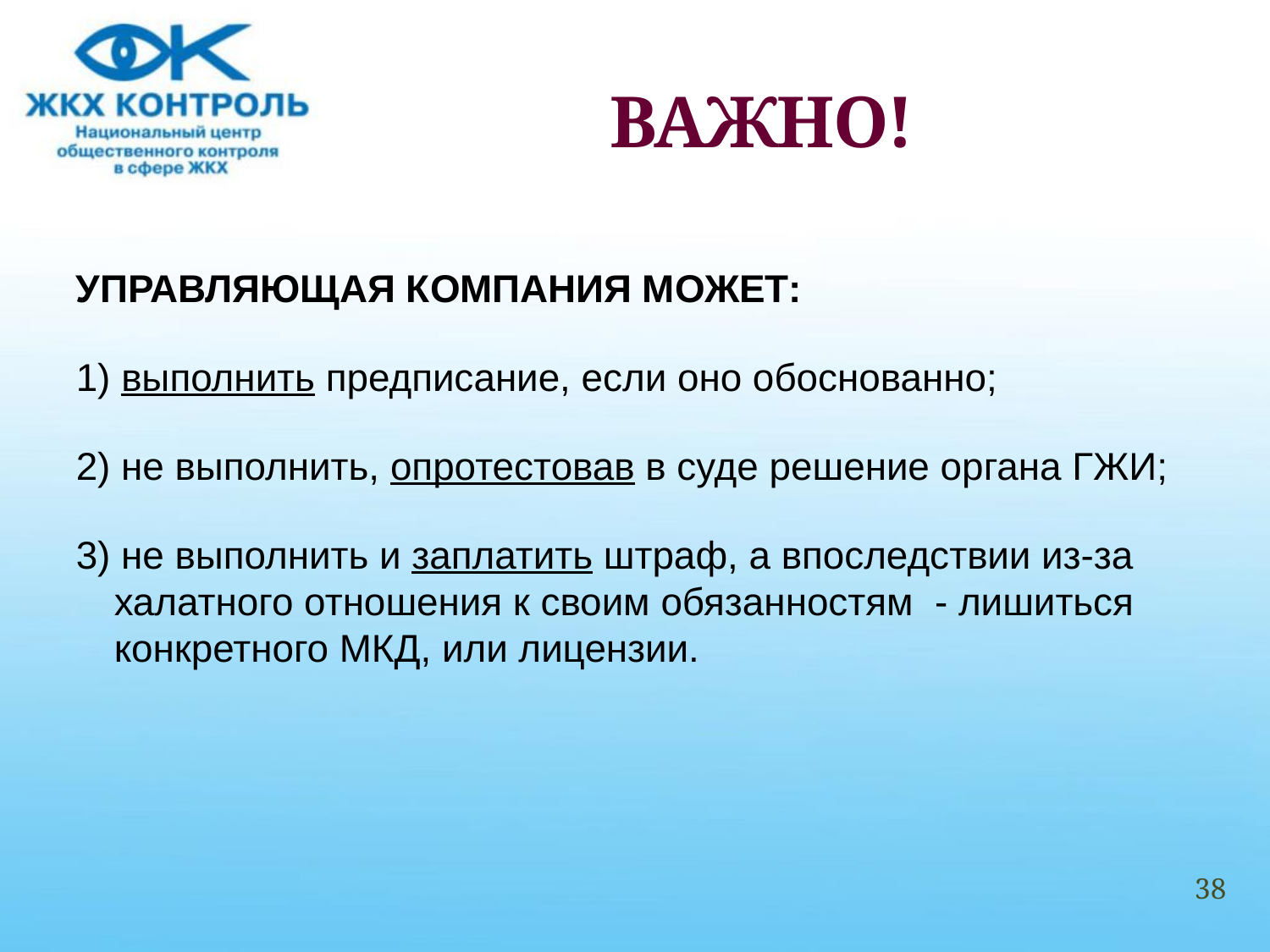

# ВАЖНО!
УПРАВЛЯЮЩАЯ КОМПАНИЯ МОЖЕТ:
1) выполнить предписание, если оно обоснованно;
2) не выполнить, опротестовав в суде решение органа ГЖИ;
3) не выполнить и заплатить штраф, а впоследствии из-за халатного отношения к своим обязанностям  - лишиться конкретного МКД, или лицензии.

38